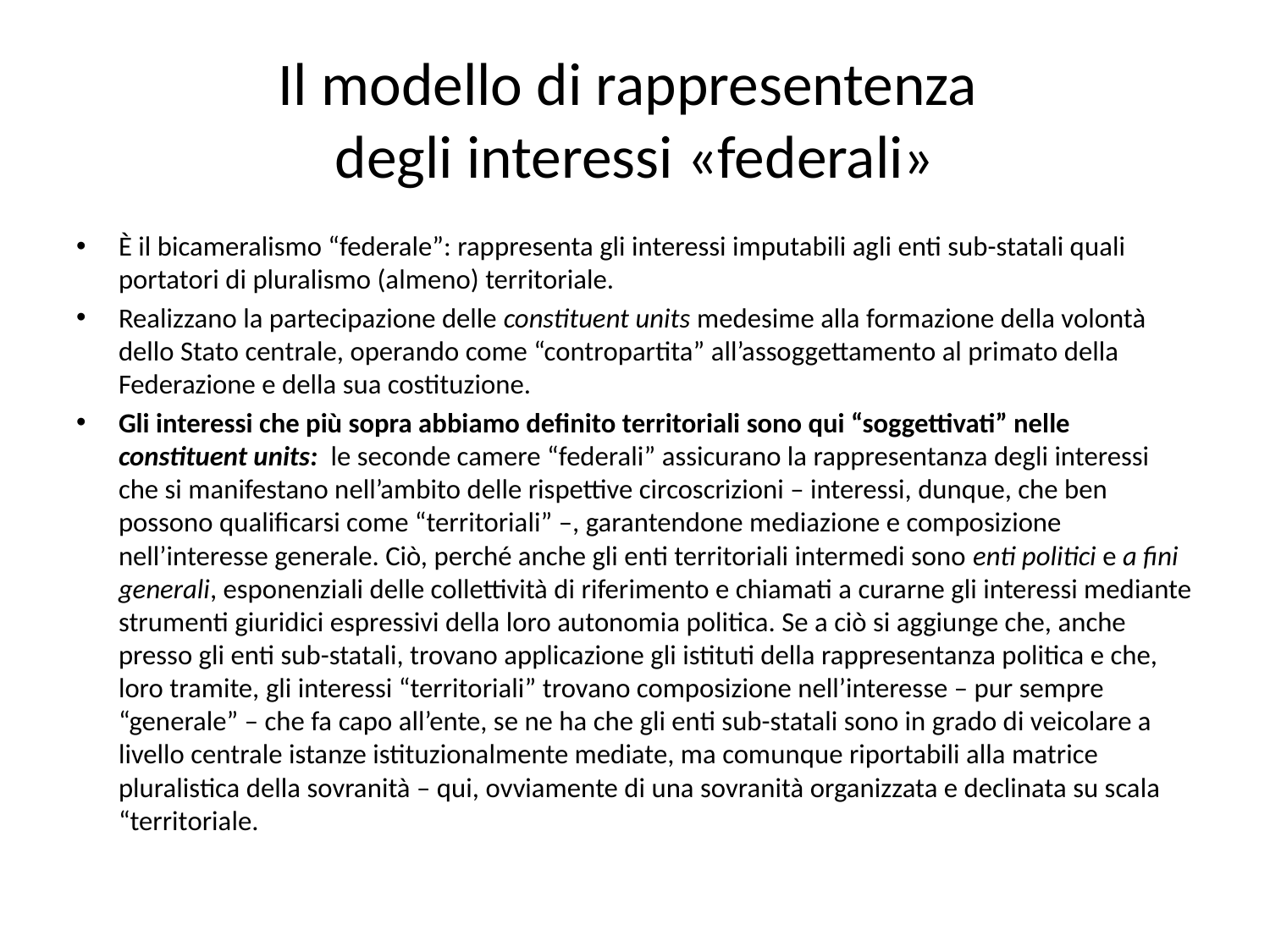

# Il modello di rappresentenza degli interessi «federali»
È il bicameralismo “federale”: rappresenta gli interessi imputabili agli enti sub-statali quali portatori di pluralismo (almeno) territoriale.
Realizzano la partecipazione delle constituent units medesime alla formazione della volontà dello Stato centrale, operando come “contropartita” all’assoggettamento al primato della Federazione e della sua costituzione.
Gli interessi che più sopra abbiamo definito territoriali sono qui “soggettivati” nelle constituent units:  le seconde camere “federali” assicurano la rappresentanza degli interessi che si manifestano nell’ambito delle rispettive circoscrizioni – interessi, dunque, che ben possono qualificarsi come “territoriali” –, garantendone mediazione e composizione nell’interesse generale. Ciò, perché anche gli enti territoriali intermedi sono enti politici e a fini generali, esponenziali delle collettività di riferimento e chiamati a curarne gli interessi mediante strumenti giuridici espressivi della loro autonomia politica. Se a ciò si aggiunge che, anche presso gli enti sub-statali, trovano applicazione gli istituti della rappresentanza politica e che, loro tramite, gli interessi “territoriali” trovano composizione nell’interesse – pur sempre “generale” – che fa capo all’ente, se ne ha che gli enti sub-statali sono in grado di veicolare a livello centrale istanze istituzionalmente mediate, ma comunque riportabili alla matrice pluralistica della sovranità – qui, ovviamente di una sovranità organizzata e declinata su scala “territoriale.